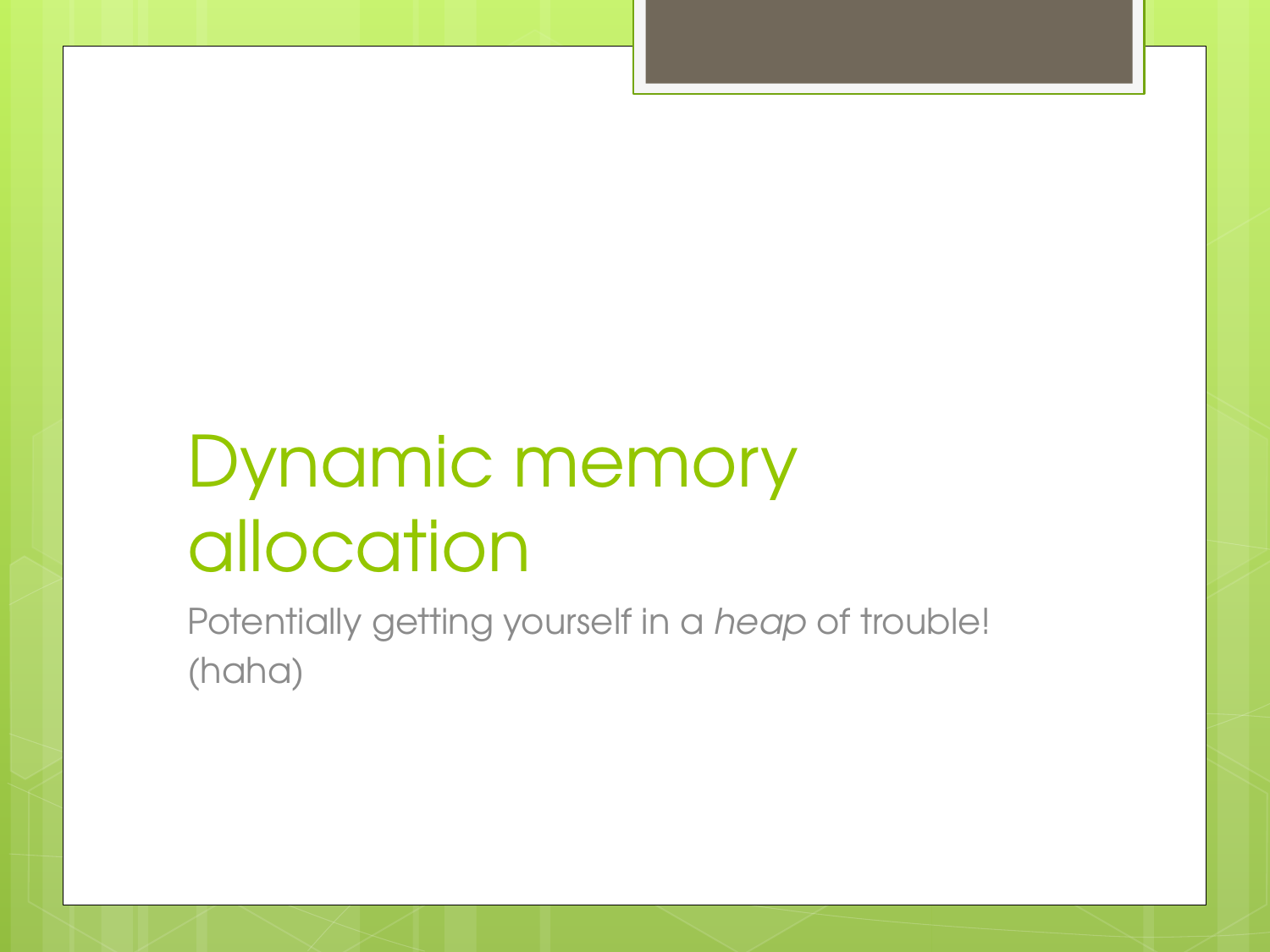

# Dynamic memory allocation
Potentially getting yourself in a heap of trouble!
(haha)